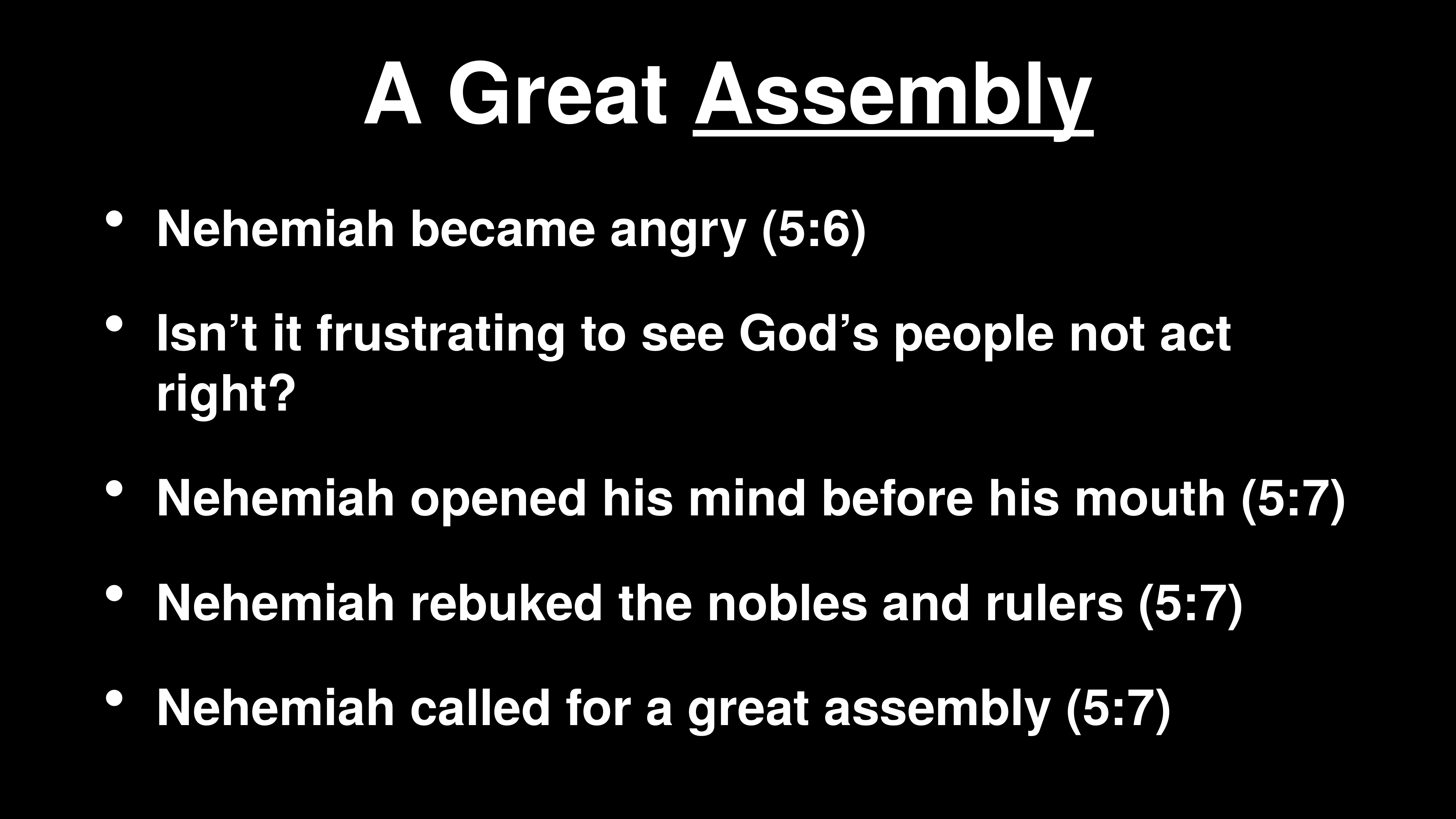

# A Great Assembly
Nehemiah became angry (5:6)
Isn’t it frustrating to see God’s people not act right?
Nehemiah opened his mind before his mouth (5:7)
Nehemiah rebuked the nobles and rulers (5:7)
Nehemiah called for a great assembly (5:7)